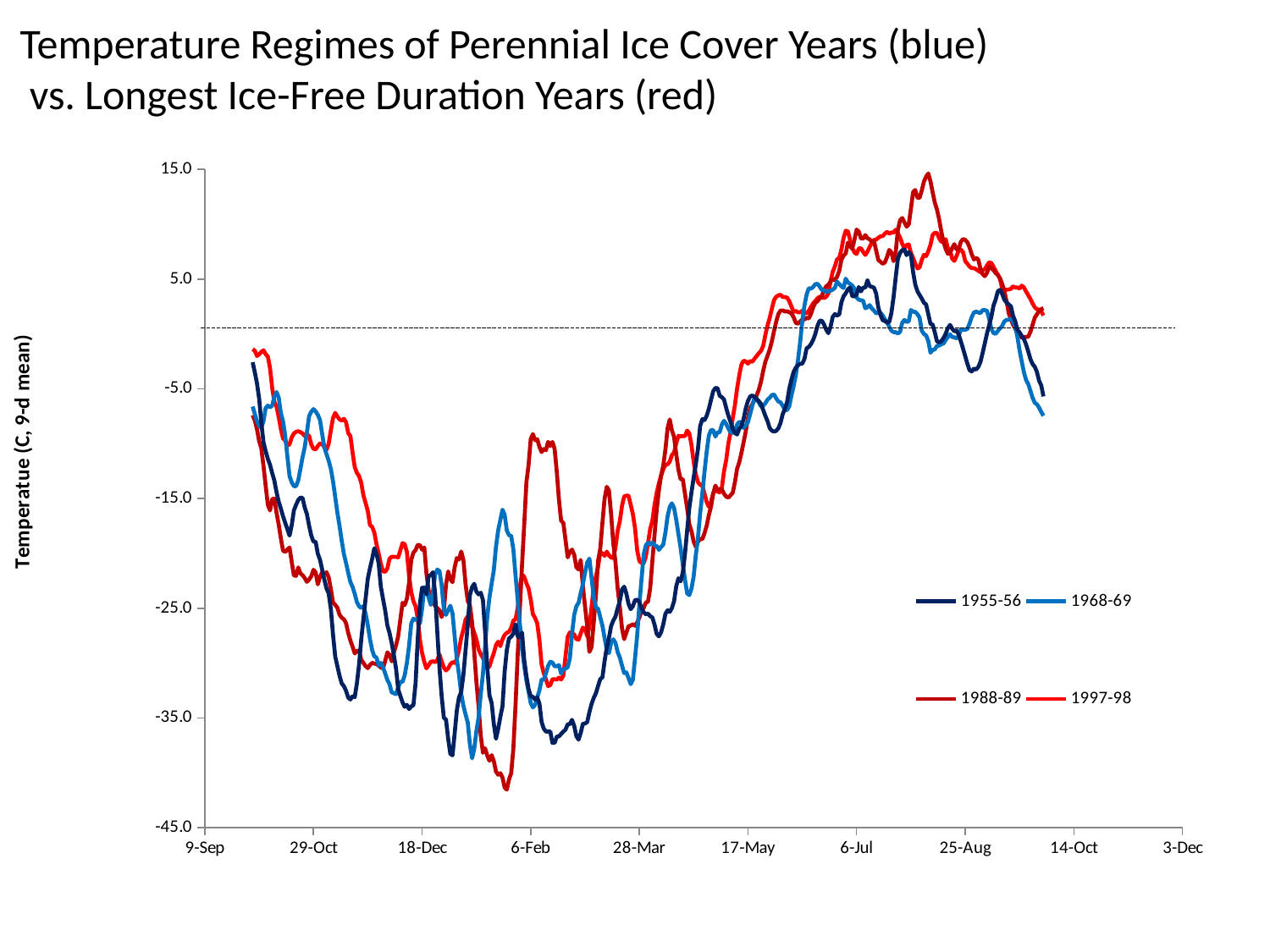

Temperature Regimes of Perennial Ice Cover Years (blue)
 vs. Longest Ice-Free Duration Years (red)

### Chart

| Category |  |  |  |  |
|---|---|---|---|---|